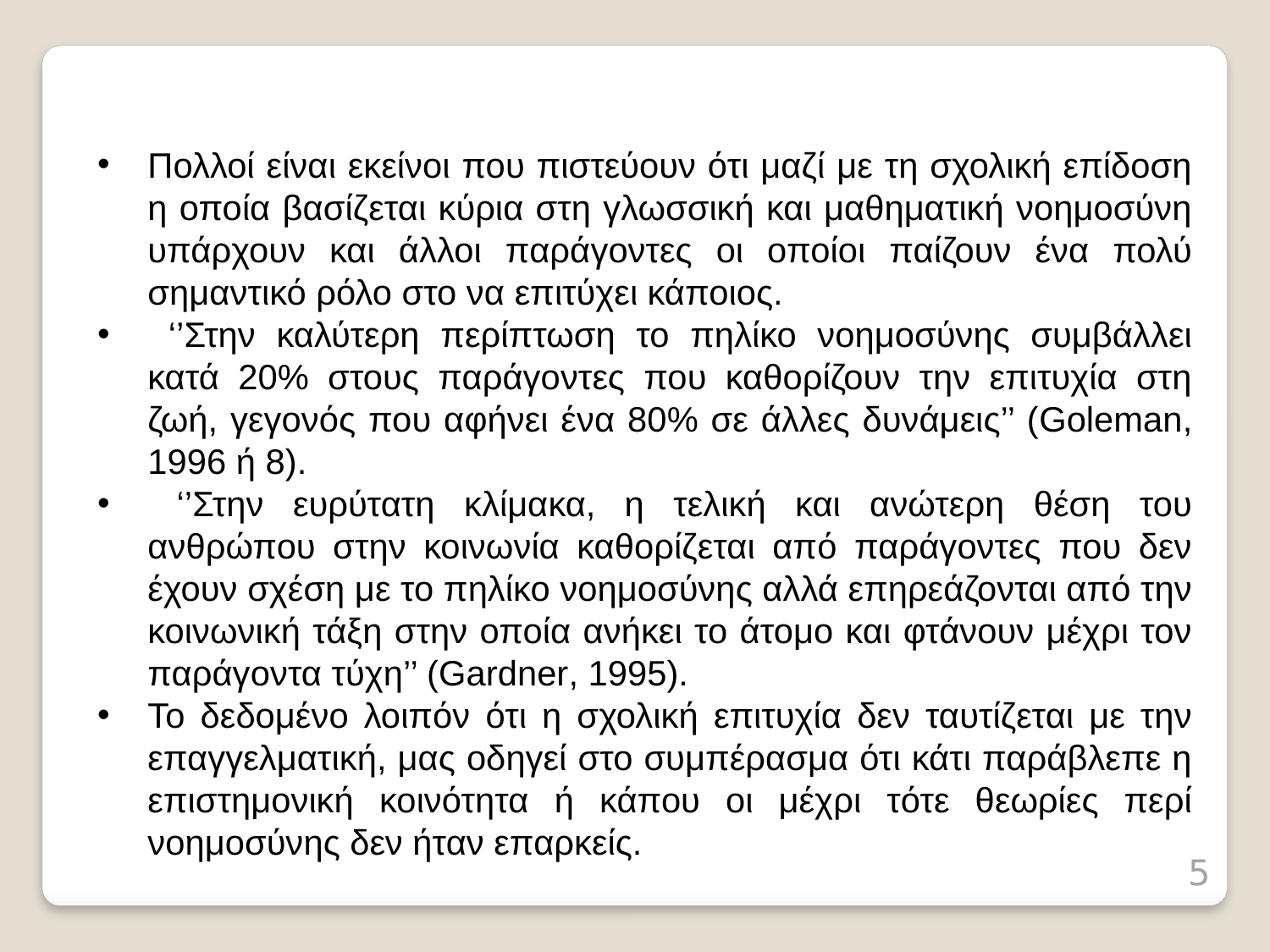

Πολλοί είναι εκείνοι που πιστεύουν ότι μαζί με τη σχολική επίδοση η οποία βασίζεται κύρια στη γλωσσική και μαθηματική νοημοσύνη υπάρχουν και άλλοι παράγοντες οι οποίοι παίζουν ένα πολύ σημαντικό ρόλο στο να επιτύχει κάποιος.
 ‘’Στην καλύτερη περίπτωση το πηλίκο νοημοσύνης συμβάλλει κατά 20% στους παράγοντες που καθορίζουν την επιτυχία στη ζωή, γεγονός που αφήνει ένα 80% σε άλλες δυνάμεις’’ (Goleman, 1996 ή 8).
 ‘’Στην ευρύτατη κλίμακα, η τελική και ανώτερη θέση του ανθρώπου στην κοινωνία καθορίζεται από παράγοντες που δεν έχουν σχέση με το πηλίκο νοημοσύνης αλλά επηρεάζονται από την κοινωνική τάξη στην οποία ανήκει το άτομο και φτάνουν μέχρι τον παράγοντα τύχη’’ (Gardner, 1995).
Το δεδομένο λοιπόν ότι η σχολική επιτυχία δεν ταυτίζεται με την επαγγελματική, μας οδηγεί στο συμπέρασμα ότι κάτι παράβλεπε η επιστημονική κοινότητα ή κάπου οι μέχρι τότε θεωρίες περί νοημοσύνης δεν ήταν επαρκείς.
5